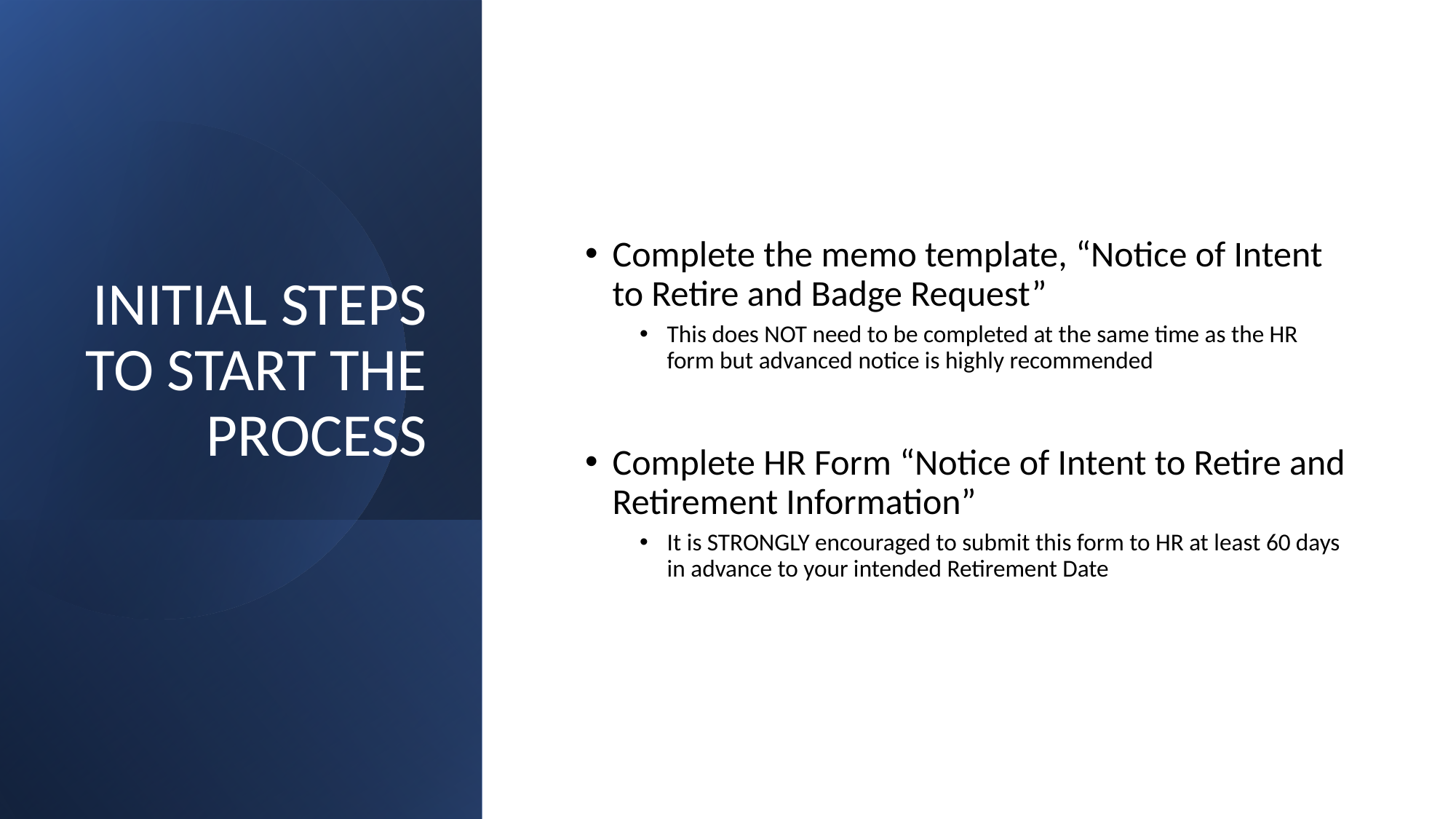

# INITIAL STEPS TO START THE PROCESS
Complete the memo template, “Notice of Intent to Retire and Badge Request”
This does NOT need to be completed at the same time as the HR form but advanced notice is highly recommended

Complete HR Form “Notice of Intent to Retire and Retirement Information”
It is STRONGLY encouraged to submit this form to HR at least 60 days in advance to your intended Retirement Date